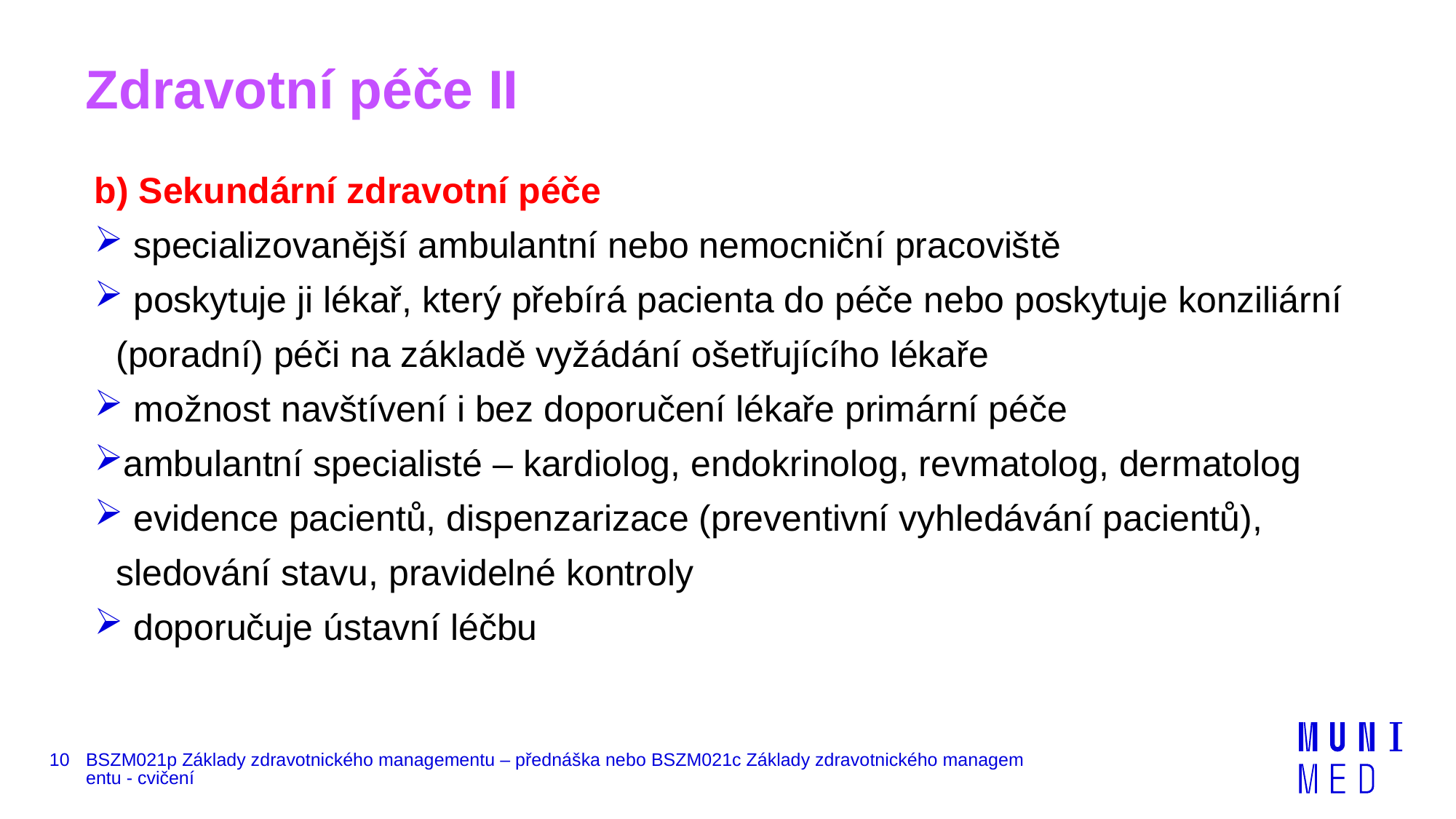

# Zdravotní péče II
b) Sekundární zdravotní péče
 specializovanější ambulantní nebo nemocniční pracoviště
 poskytuje ji lékař, který přebírá pacienta do péče nebo poskytuje konziliární (poradní) péči na základě vyžádání ošetřujícího lékaře
 možnost navštívení i bez doporučení lékaře primární péče
ambulantní specialisté – kardiolog, endokrinolog, revmatolog, dermatolog
 evidence pacientů, dispenzarizace (preventivní vyhledávání pacientů), sledování stavu, pravidelné kontroly
 doporučuje ústavní léčbu
10
BSZM021p Základy zdravotnického managementu – přednáška nebo BSZM021c Základy zdravotnického managementu - cvičení